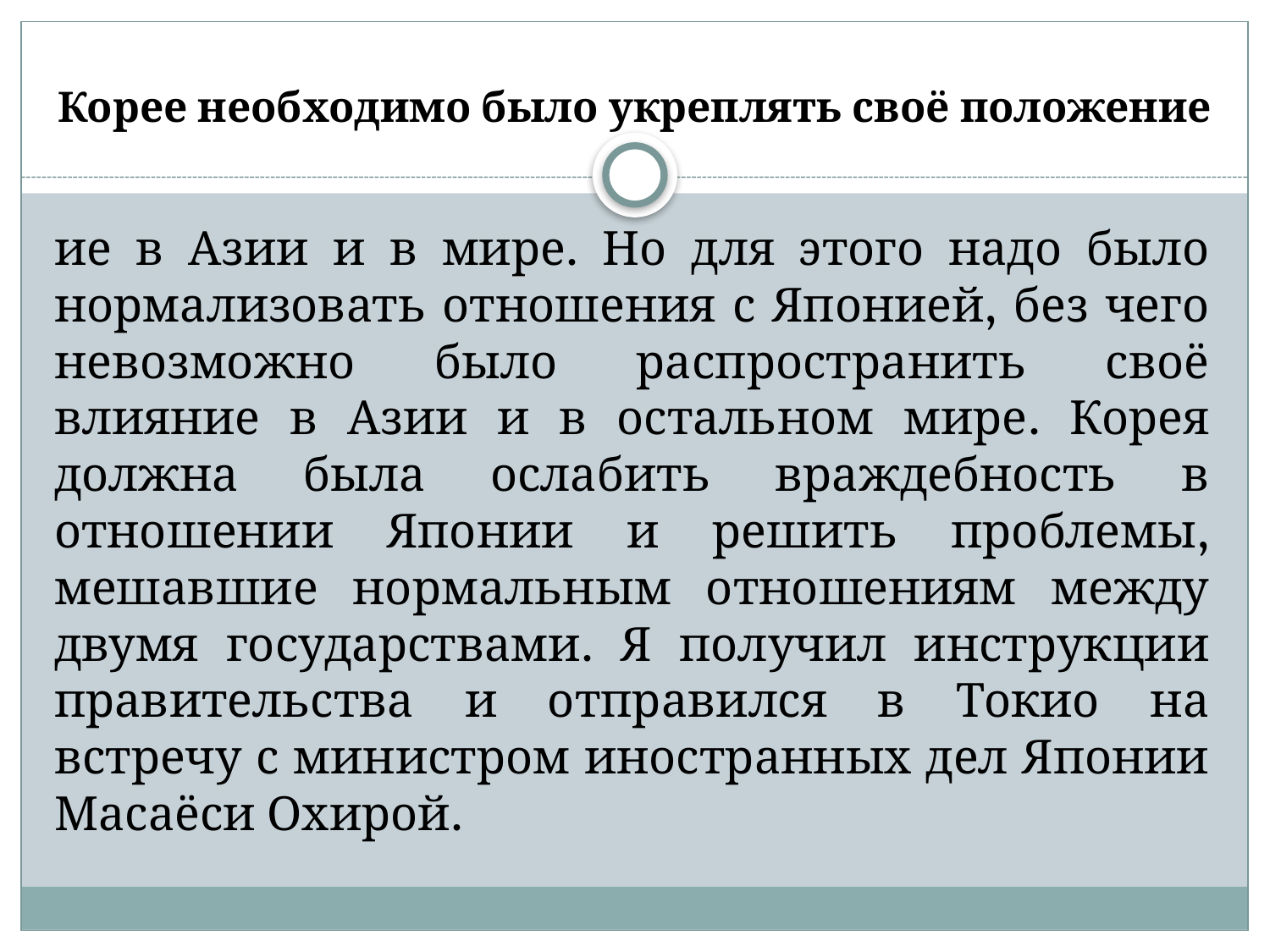

# Корее необходимо было укреплять своё положение
ие в Азии и в мире. Но для этого надо было нормализовать отношения с Японией, без чего невозможно было распространить своё влияние в Азии и в остальном мире. Корея должна была ослабить враждебность в отношении Японии и решить проблемы, мешавшие нормальным отношениям между двумя государствами. Я получил инструкции правительства и отправился в Токио на встречу с министром иностранных дел Японии Масаёси Охирой.